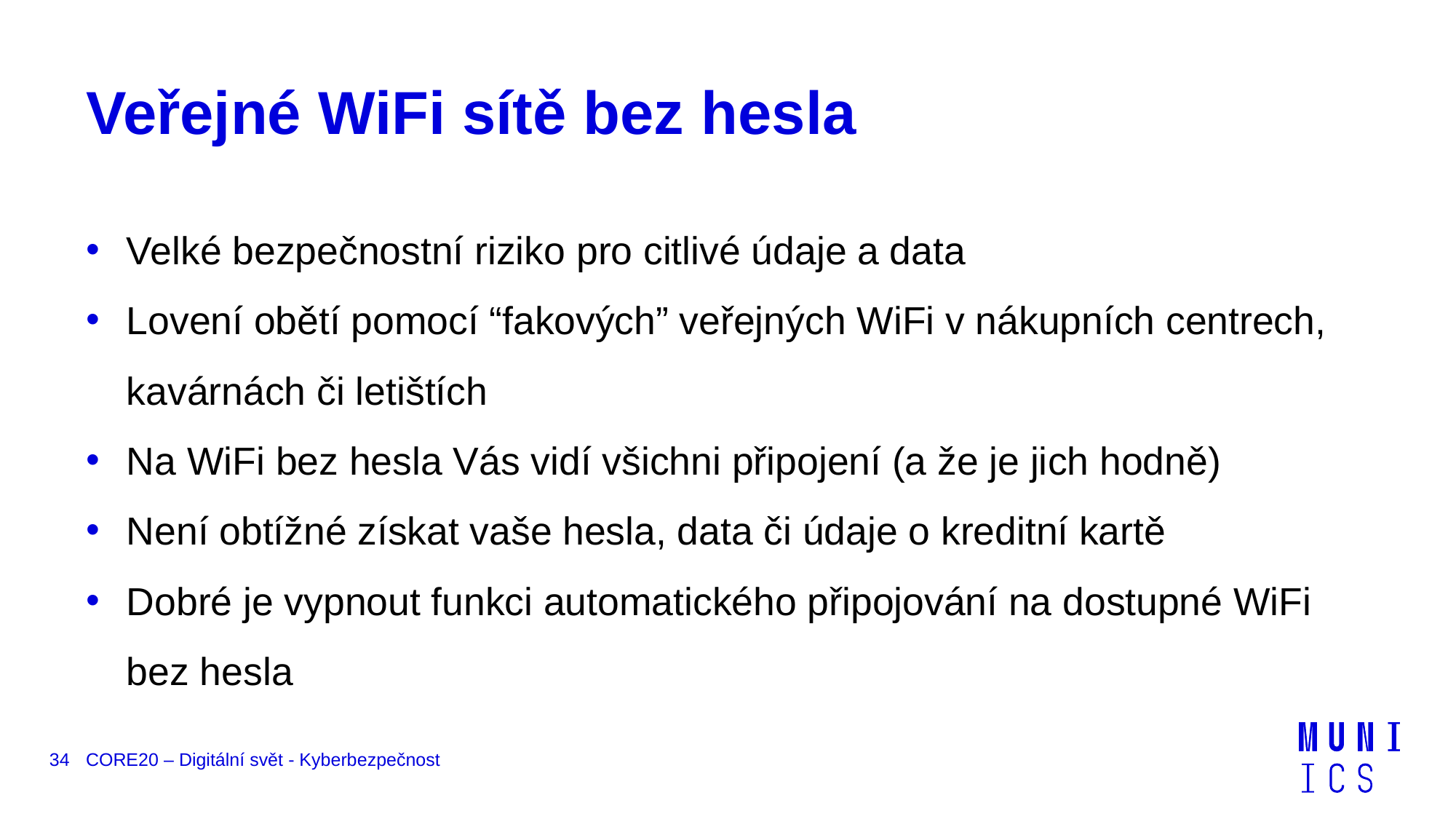

# Veřejné WiFi sítě bez hesla
Velké bezpečnostní riziko pro citlivé údaje a data
Lovení obětí pomocí “fakových” veřejných WiFi v nákupních centrech, kavárnách či letištích
Na WiFi bez hesla Vás vidí všichni připojení (a že je jich hodně)
Není obtížné získat vaše hesla, data či údaje o kreditní kartě
Dobré je vypnout funkci automatického připojování na dostupné WiFi bez hesla

34
CORE20 – Digitální svět - Kyberbezpečnost